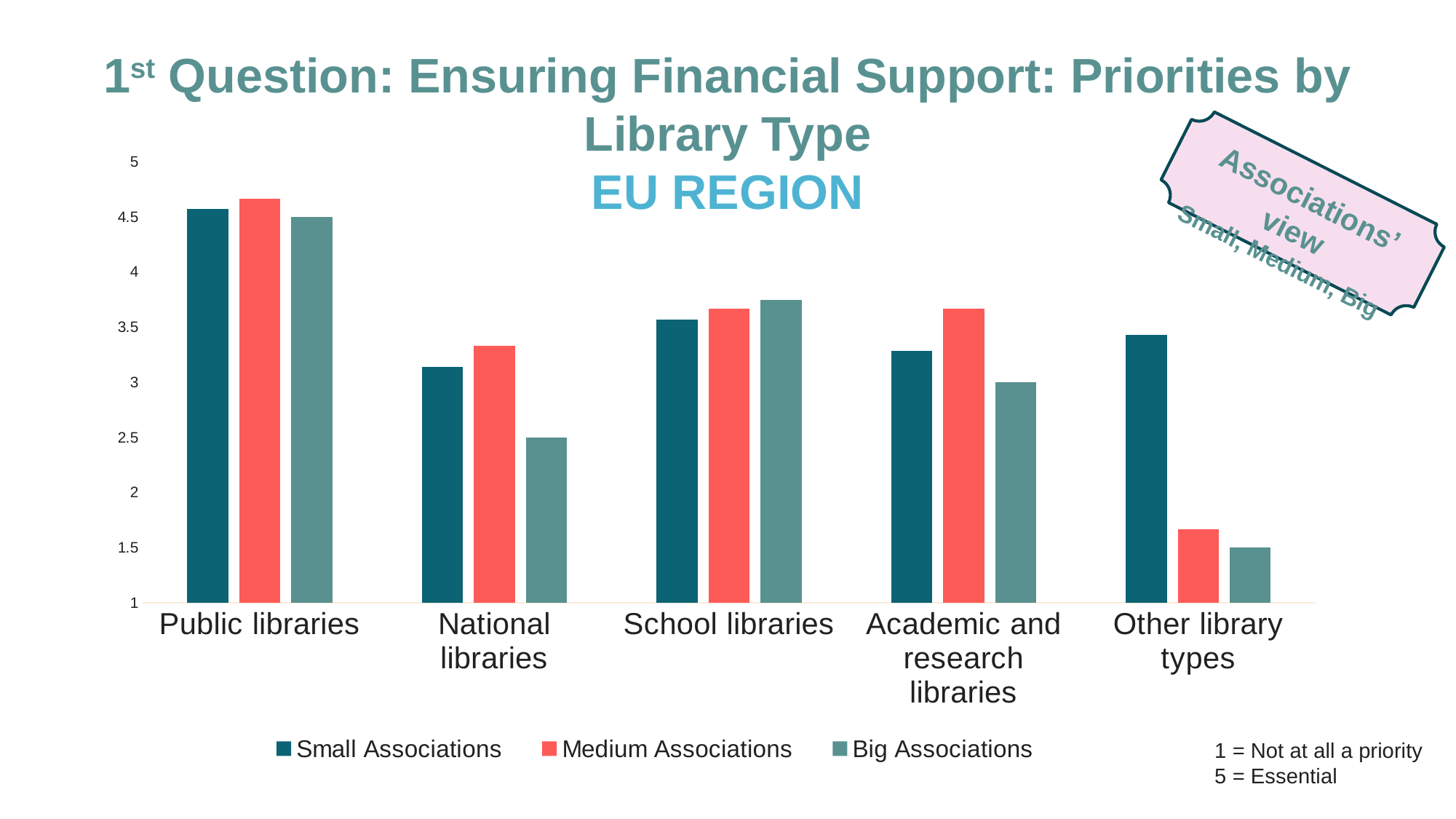

1st Question: Ensuring Financial Support: Priorities by Library Type
EU REGION

### Chart

| Category | Small Associations | Medium Associations | Big Associations |
|---|---|---|---|
| Public libraries | 4.571428571428571 | 4.666666666666667 | 4.5 |
| National libraries | 3.142857142857143 | 3.3333333333333335 | 2.5 |
| School libraries | 3.5714285714285716 | 3.6666666666666665 | 3.75 |
| Academic and research libraries | 3.2857142857142856 | 3.6666666666666665 | 3.0 |
| Other library types | 3.4285714285714284 | 1.6666666666666667 | 1.5 |
Associations’ view
Small, Medium, Big
1 = Not at all a priority
5 = Essential